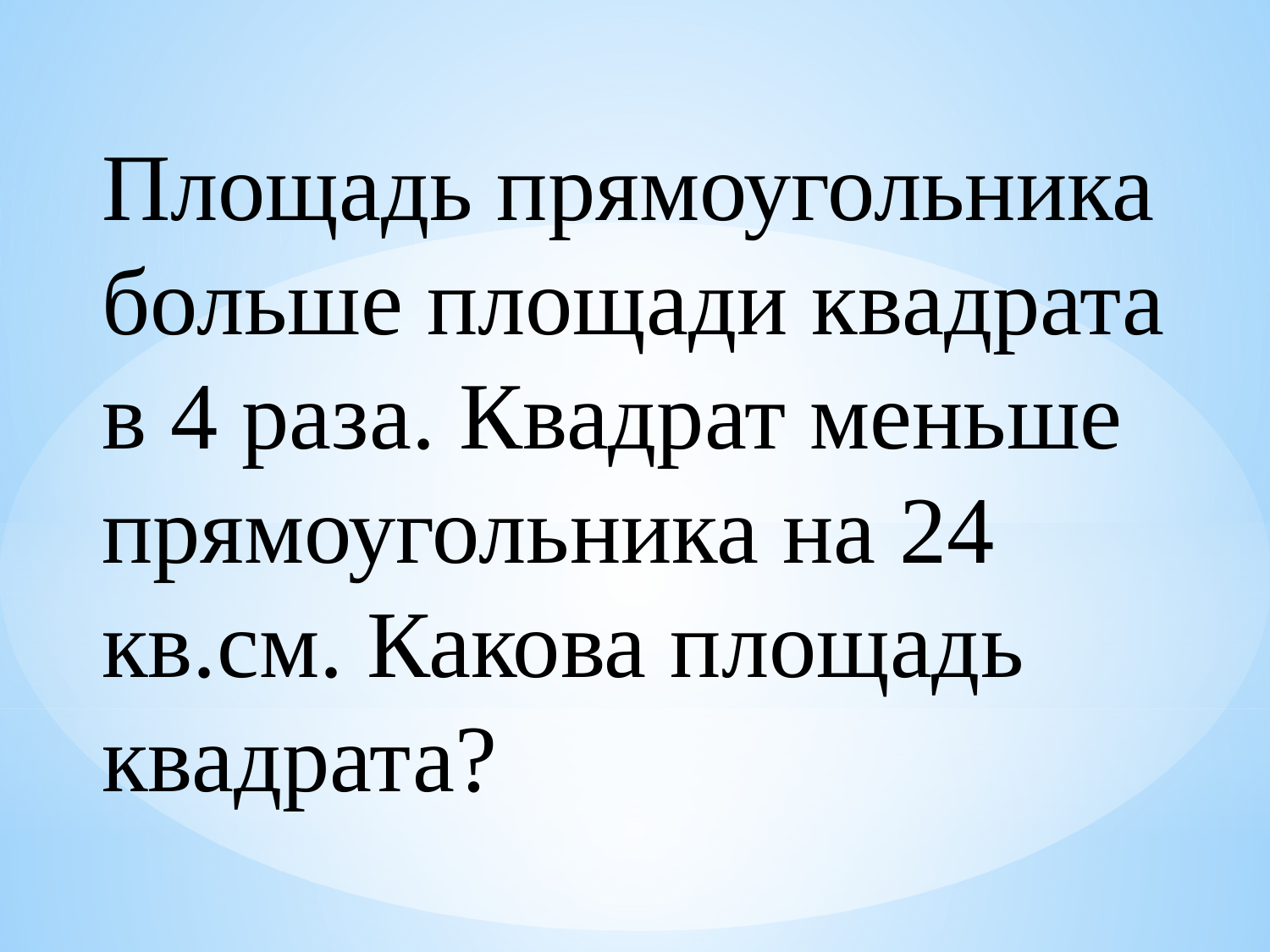

Площадь прямоугольника больше площади квадрата в 4 раза. Квадрат меньше прямоугольника на 24 кв.см. Какова площадь квадрата?